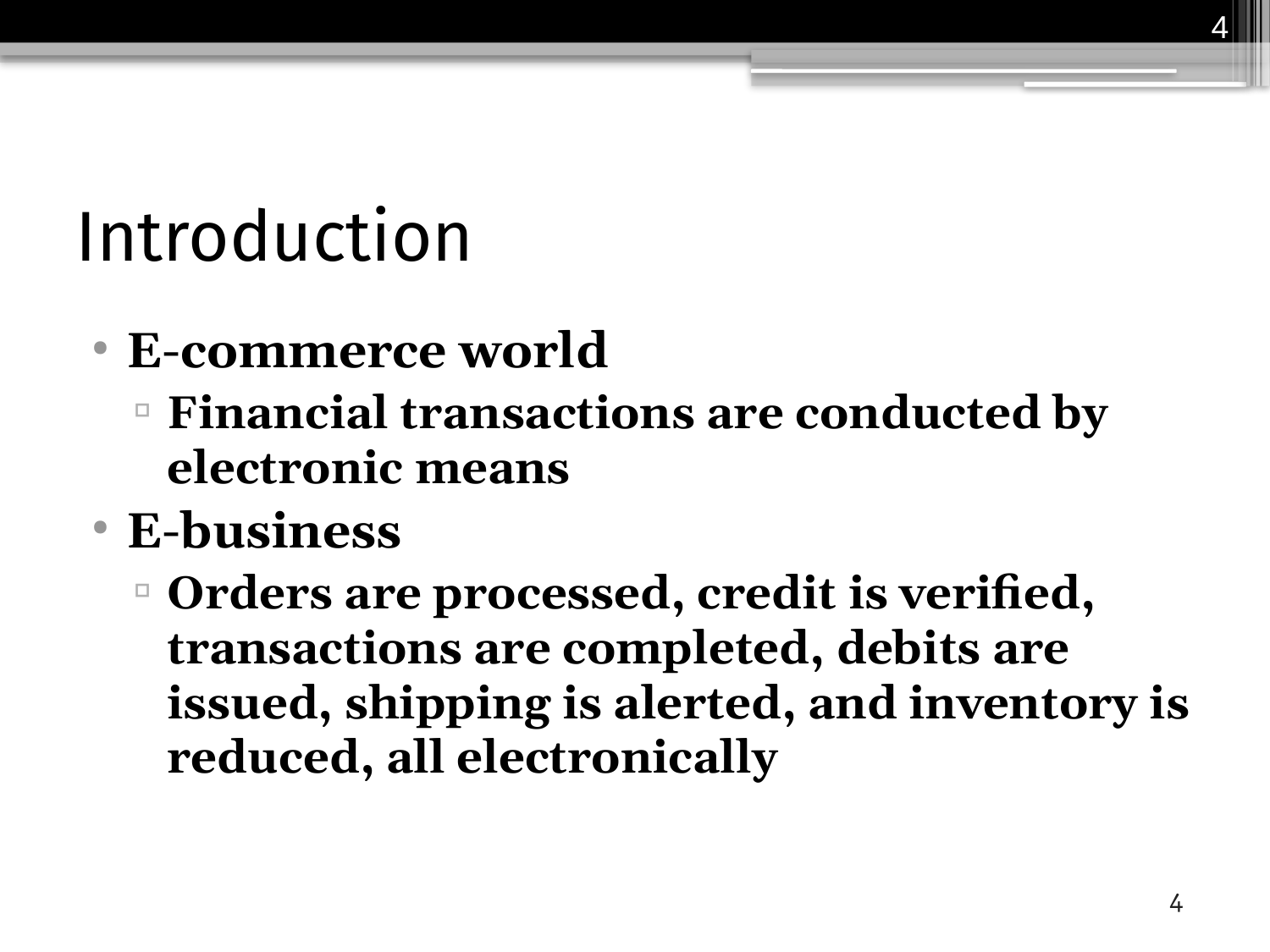

4
# Introduction
E-commerce world
Financial transactions are conducted by electronic means
E-business
Orders are processed, credit is verified, transactions are completed, debits are issued, shipping is alerted, and inventory is reduced, all electronically

4